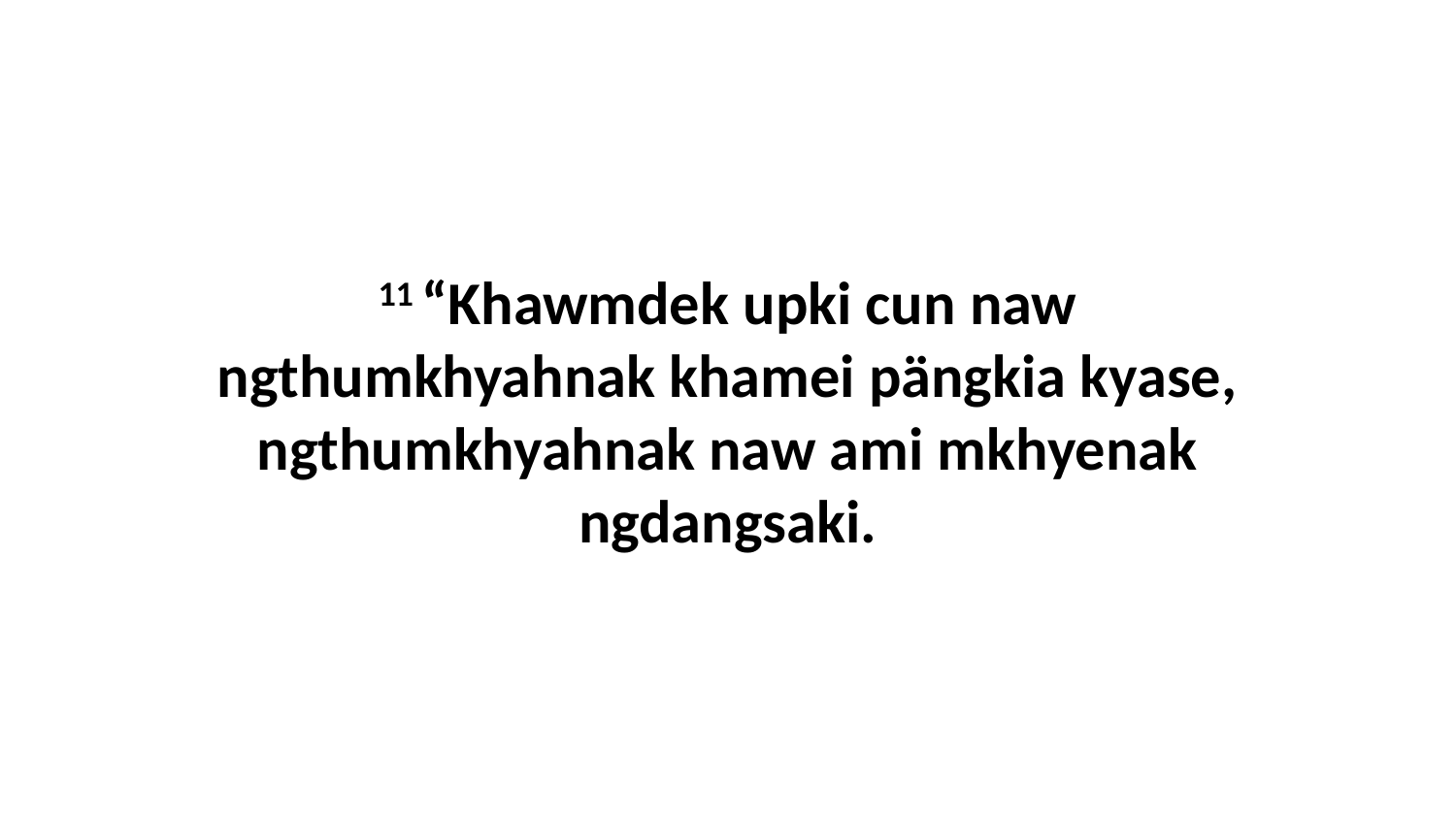

11 “Khawmdek upki cun naw ngthumkhyahnak khamei pängkia kyase, ngthumkhyahnak naw ami mkhyenak ngdangsaki.